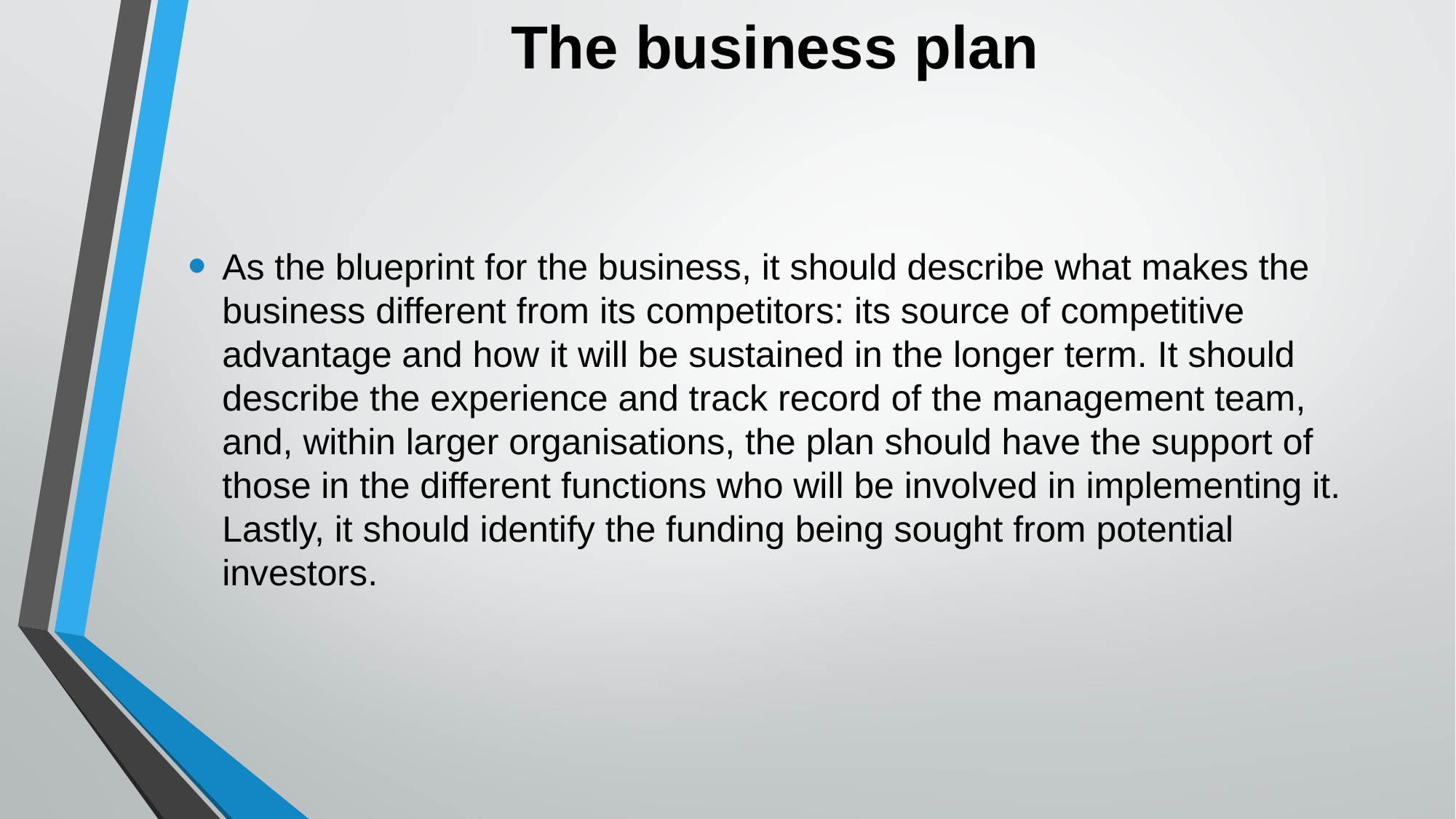

# The business plan

As the blueprint for the business, it should describe what makes the business different from its competitors: its source of competitive advantage and how it will be sustained in the longer term. It should describe the experience and track record of the management team, and, within larger organisations, the plan should have the support of those in the different functions who will be involved in implementing it. Lastly, it should identify the funding being sought from potential investors.